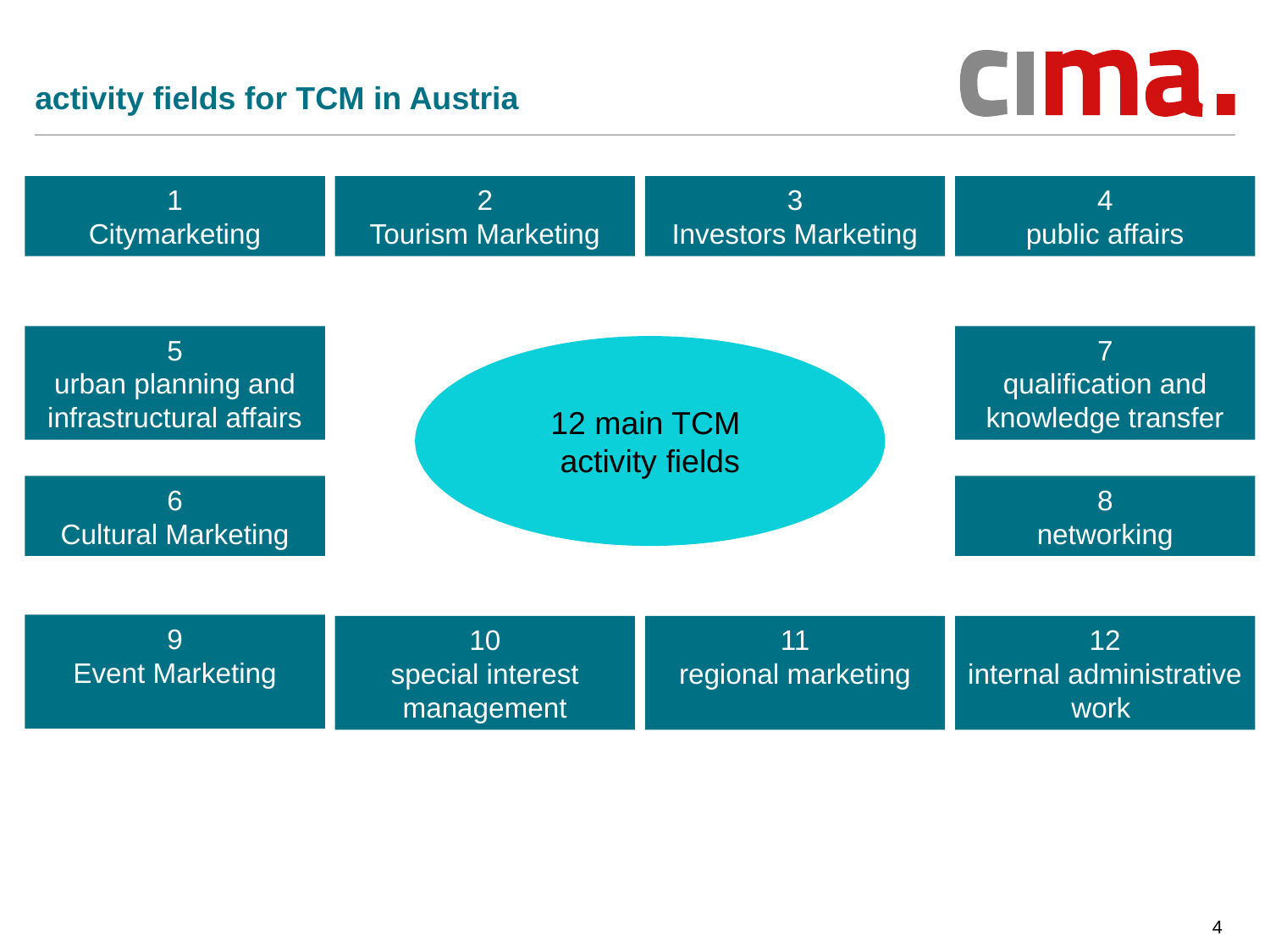

# activity fields for TCM in Austria
1
Citymarketing
2
Tourism Marketing
3
Investors Marketing
4
public affairs
5
urban planning and infrastructural affairs
7
qualification and knowledge transfer
12 main TCM
activity fields
6
Cultural Marketing
8
networking
9
Event Marketing

10
special interest management
11
regional marketing

12
internal administrative work
4